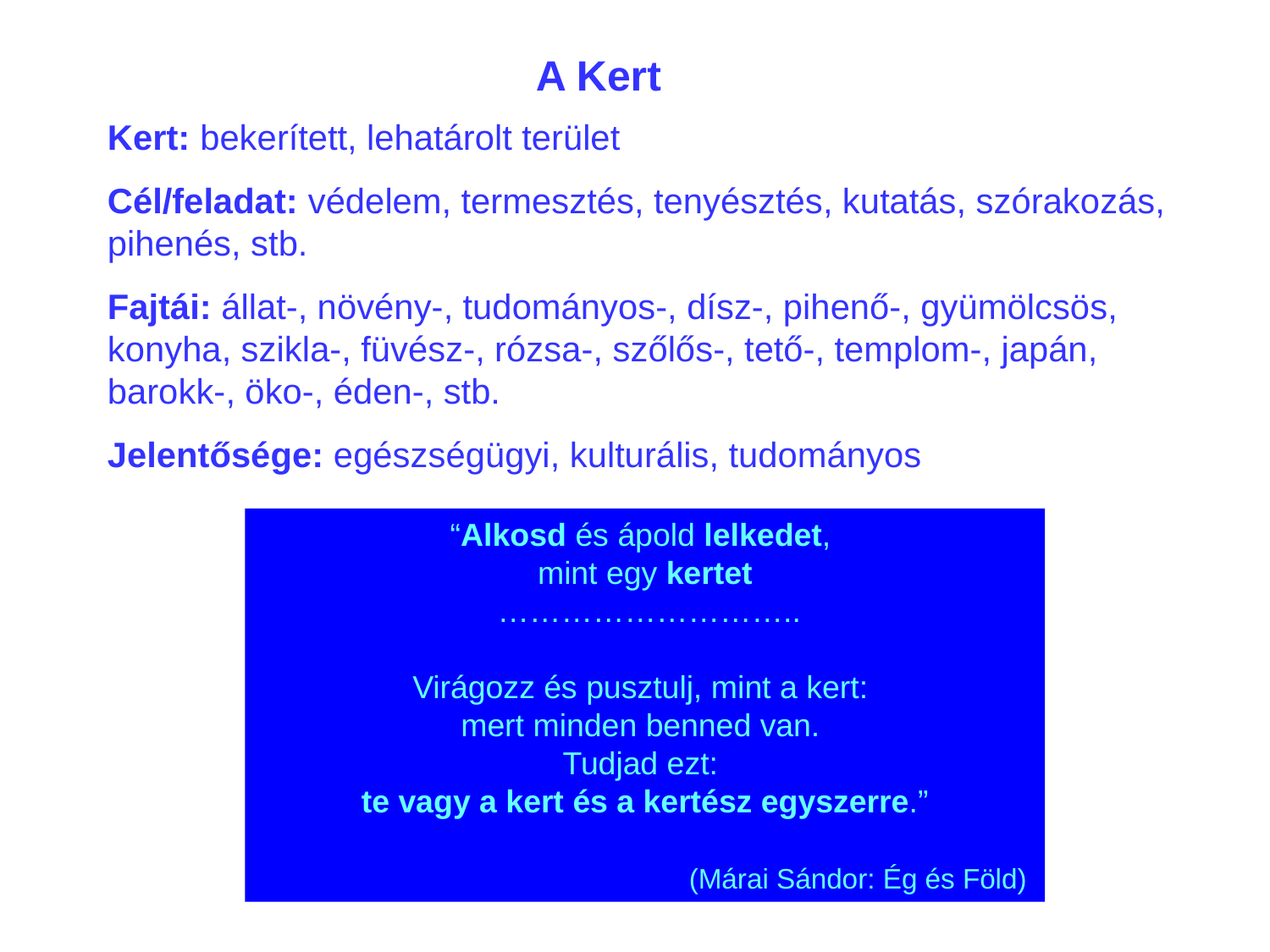

A Kert
Kert: bekerített, lehatárolt terület
Cél/feladat: védelem, termesztés, tenyésztés, kutatás, szórakozás, pihenés, stb.
Fajtái: állat-, növény-, tudományos-, dísz-, pihenő-, gyümölcsös, konyha, szikla-, füvész-, rózsa-, szőlős-, tető-, templom-, japán, barokk-, öko-, éden-, stb.
Jelentősége: egészségügyi, kulturális, tudományos

“Alkosd és ápold lelkedet,
mint egy kertet
 ………………………..

Virágozz és pusztulj, mint a kert:
mert minden benned van.
Tudjad ezt:
te vagy a kert és a kertész egyszerre.”
                                                (Márai Sándor: Ég és Föld)